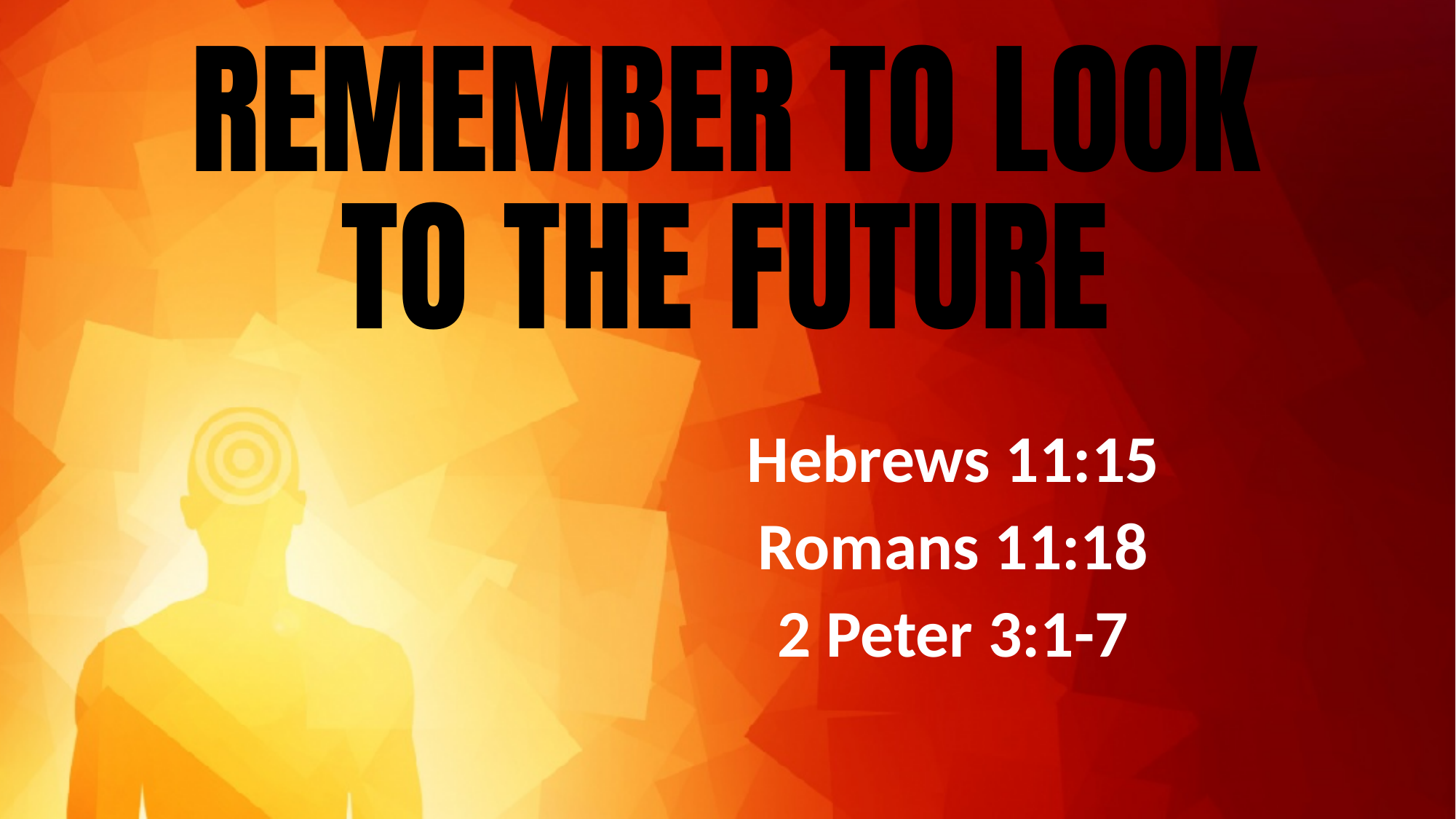

# Remember to Look to the Future
Hebrews 11:15
Romans 11:18
2 Peter 3:1-7